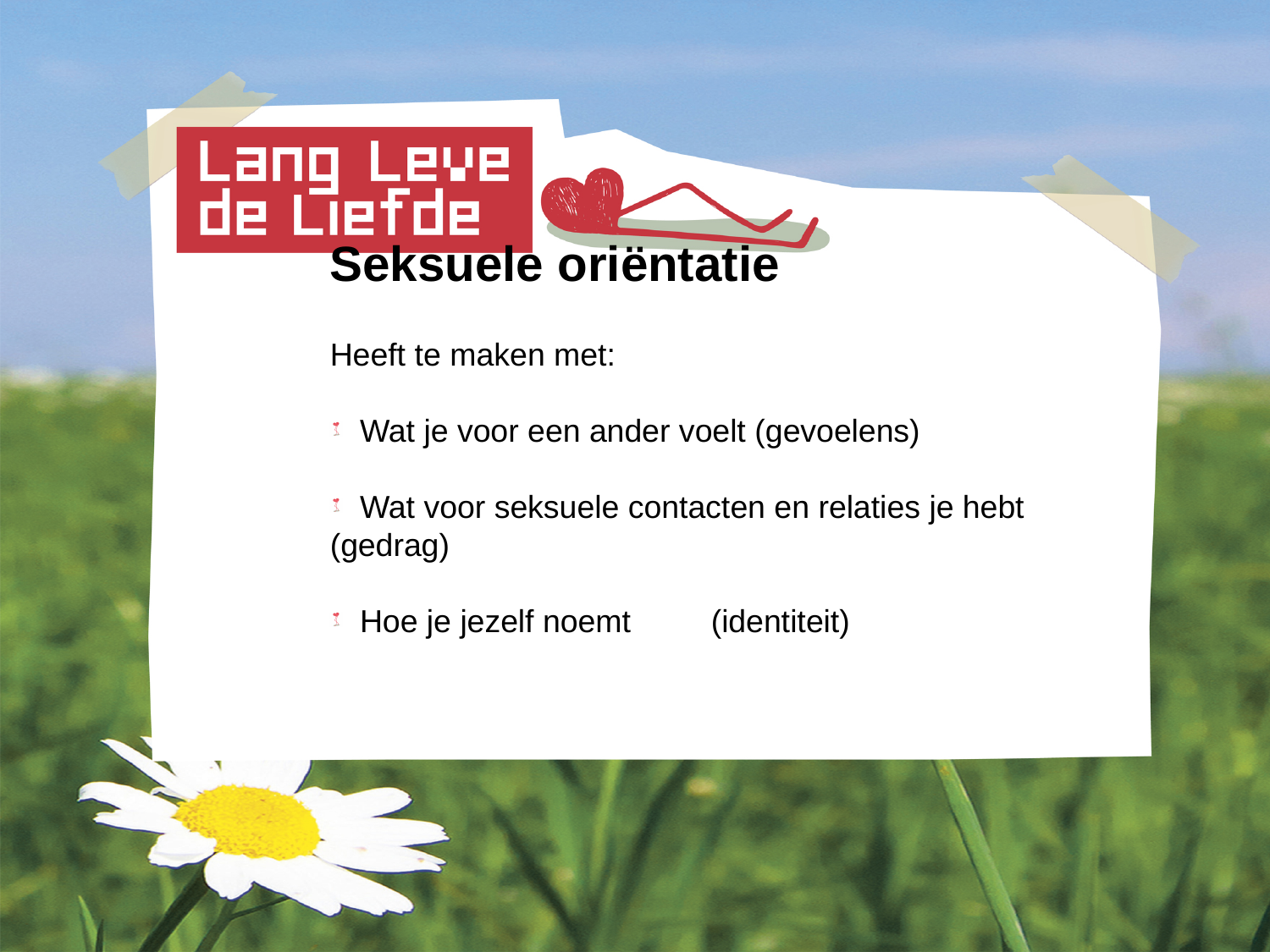

Seksuele oriëntatie

Heeft te maken met:

  Wat je voor een ander voelt (gevoelens)
  Wat voor seksuele contacten en relaties je hebt	(gedrag)
  Hoe je jezelf noemt	(identiteit)